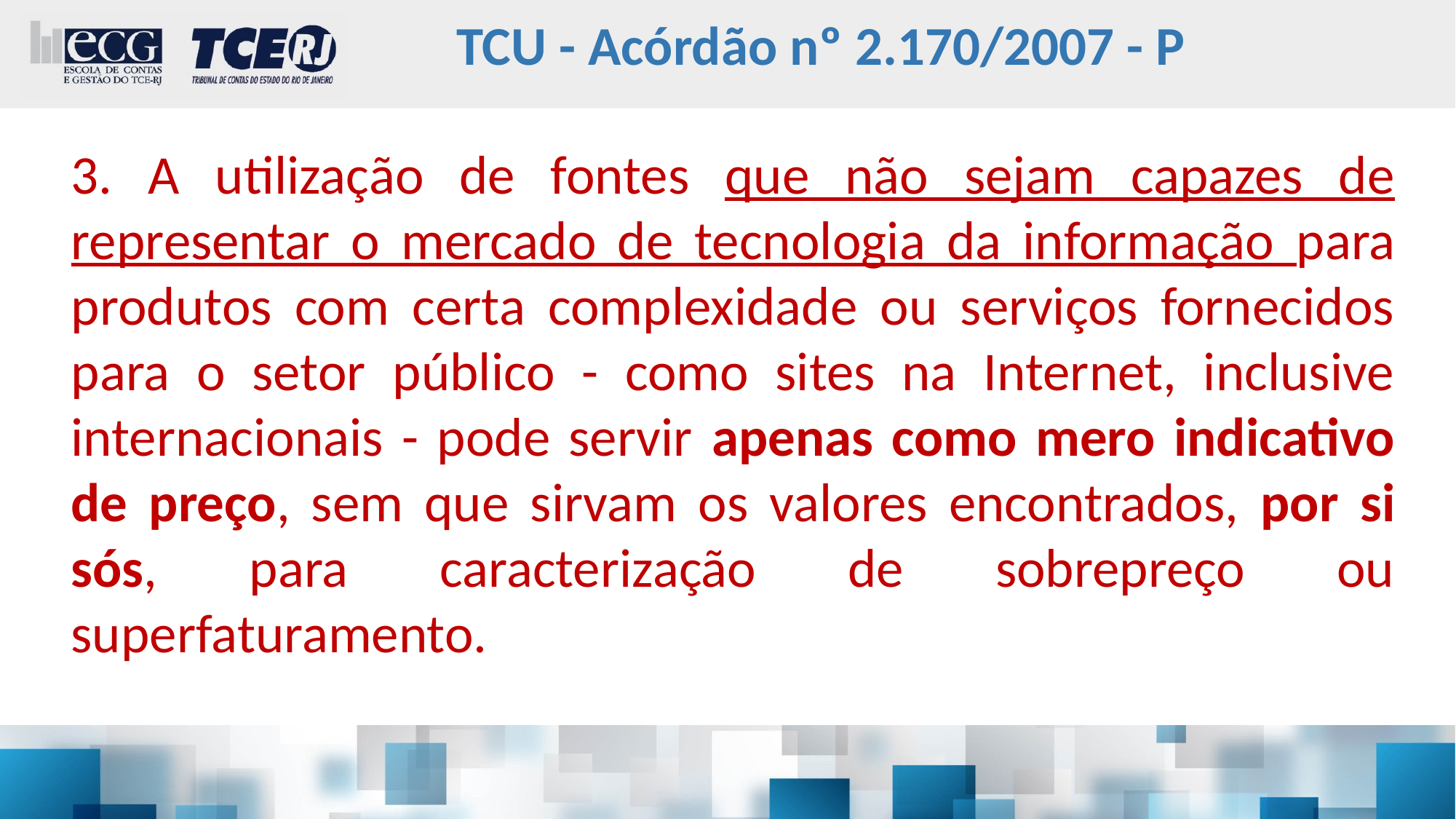

# TCU - Acórdão nº 2.170/2007 - P
3. A utilização de fontes que não sejam capazes de representar o mercado de tecnologia da informação para produtos com certa complexidade ou serviços fornecidos para o setor público - como sites na Internet, inclusive internacionais - pode servir apenas como mero indicativo de preço, sem que sirvam os valores encontrados, por si sós, para caracterização de sobrepreço ou superfaturamento.